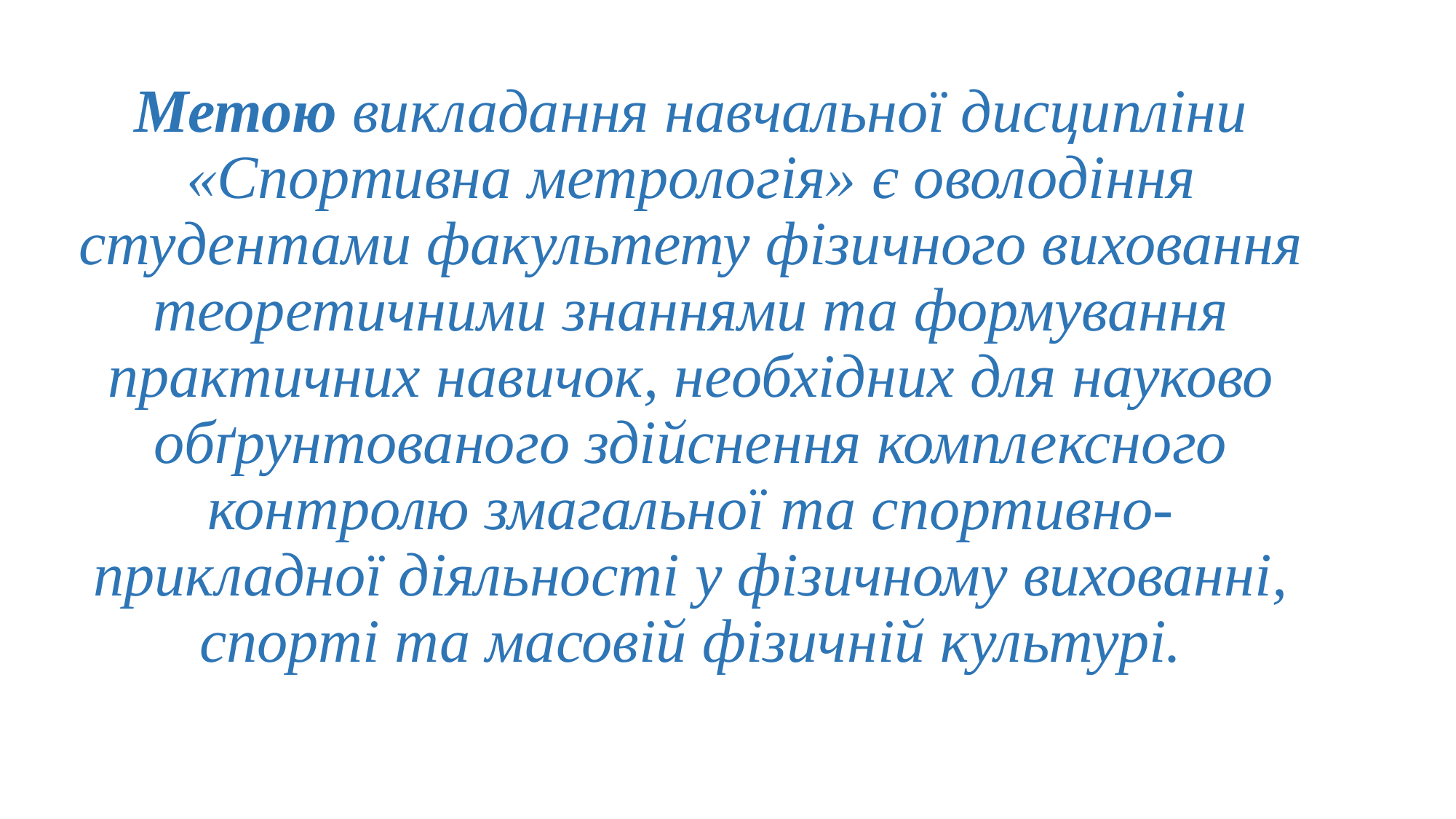

# Метою викладання навчальної дисципліни «Спортивна метрологія» є оволодіння студентами факультету фізичного виховання теоретичними знаннями та формування практичних навичок, необхідних для науково обґрунтованого здійснення комплексного контролю змагальної та спортивно-прикладної діяльності у фізичному вихованні, спорті та масовій фізичній культурі.